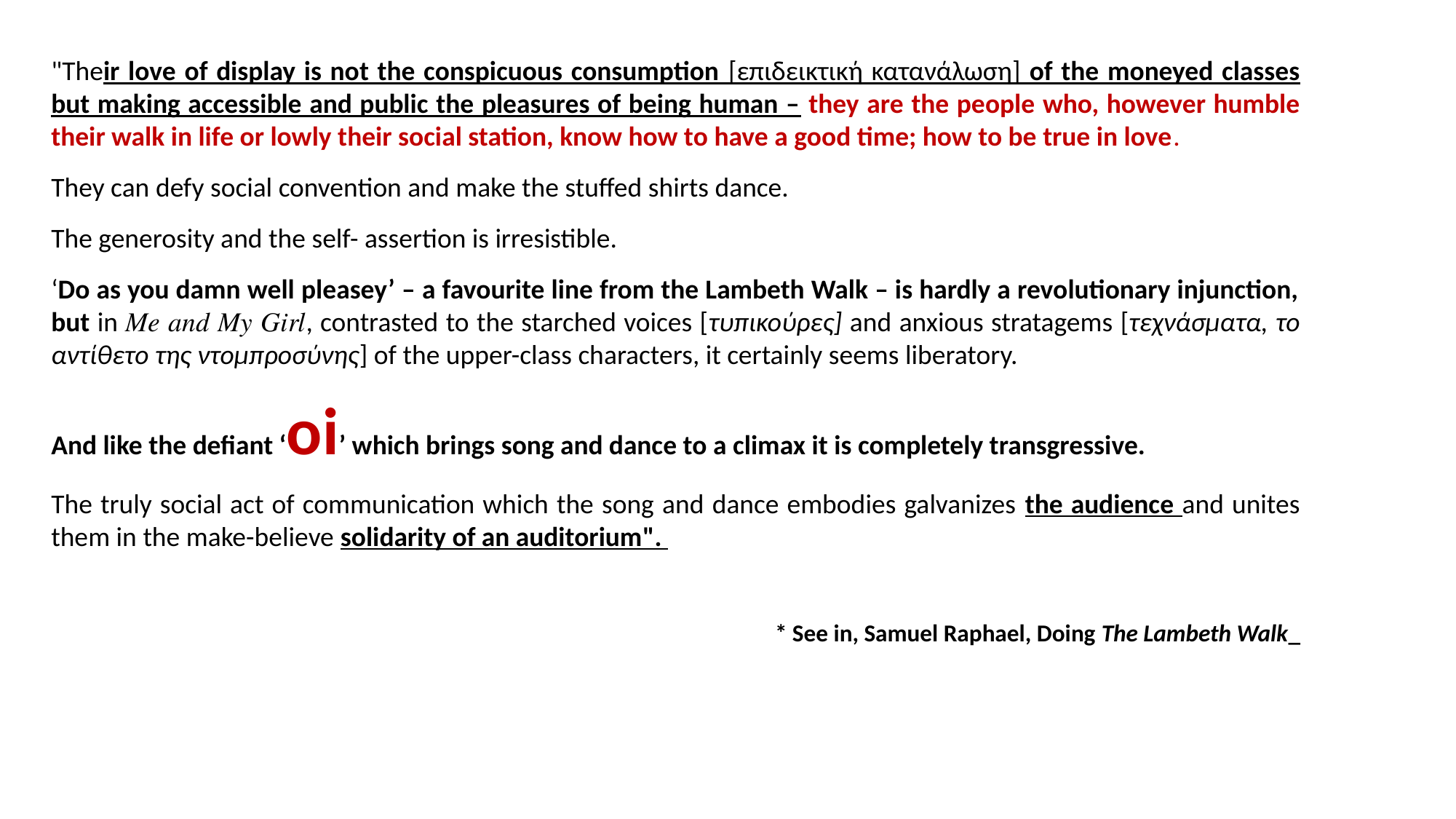

"Their love of display is not the conspicuous consumption [επιδεικτική κατανάλωση] of the moneyed classes but making accessible and public the pleasures of being human – they are the people who, however humble their walk in life or lowly their social station, know how to have a good time; how to be true in love.
They can defy social convention and make the stuffed shirts dance.
The generosity and the self- assertion is irresistible.
‘Do as you damn well pleasey’ – a favourite line from the Lambeth Walk – is hardly a revolutionary injunction, but in Me and My Girl, contrasted to the starched voices [τυπικούρες] and anxious stratagems [τεχνάσματα, το αντίθετο της ντομπροσύνης] of the upper-class characters, it certainly seems liberatory.
And like the defiant ‘oi’ which brings song and dance to a climax it is completely transgressive.
The truly social act of communication which the song and dance embodies galvanizes the audience and unites them in the make-believe solidarity of an auditorium".

* See in, Samuel Raphael, Doing The Lambeth Walk_